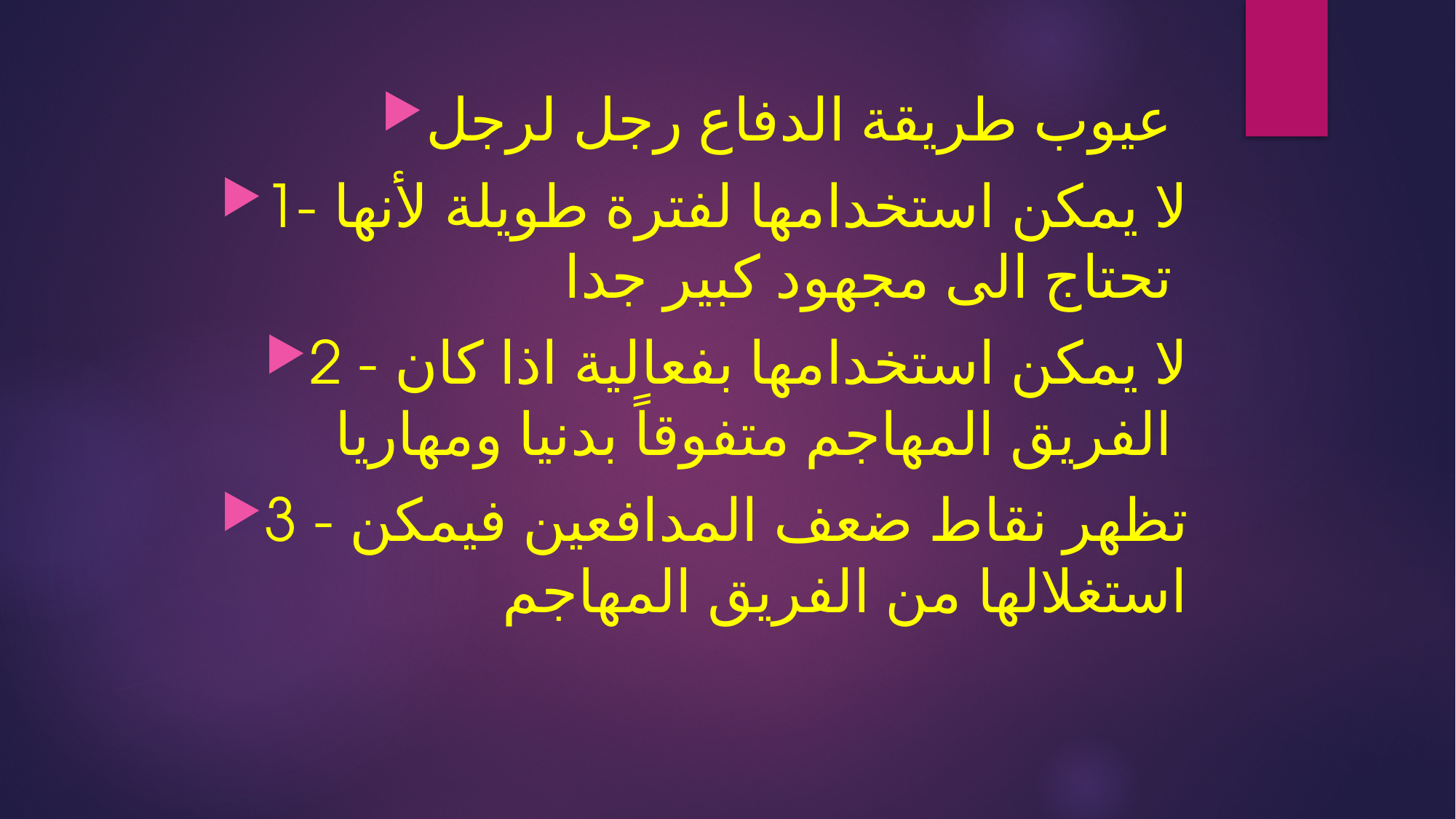

عيوب طريقة الدفاع رجل لرجل
1- لا يمكن استخدامها لفترة طويلة لأنها تحتاج الى مجهود كبير جدا
2 - لا يمكن استخدامها بفعالية اذا كان الفريق المهاجم متفوقاً بدنيا ومهاريا
3 - تظهر نقاط ضعف المدافعين فيمكن استغلالها من الفريق المهاجم